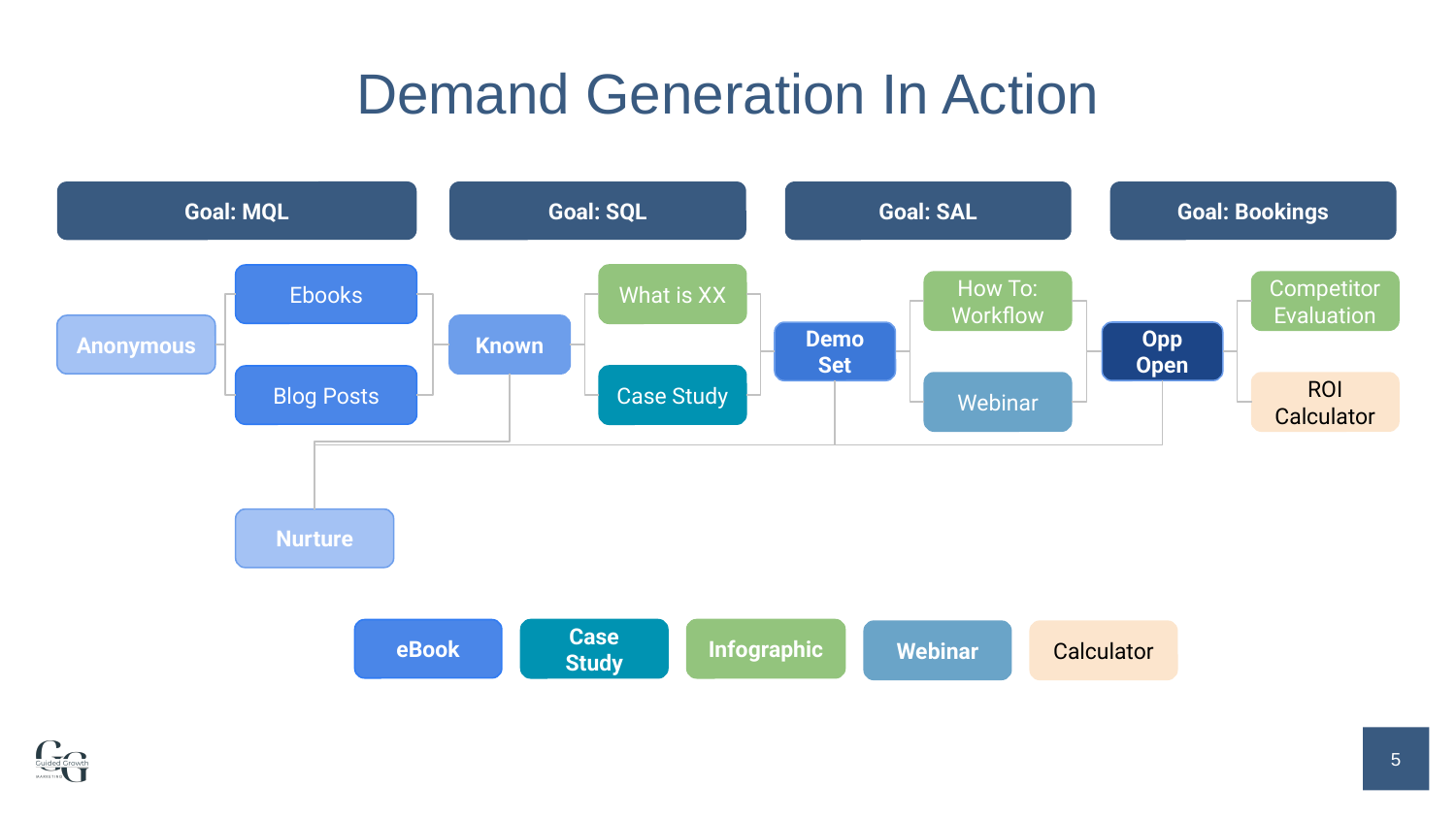

# Demand Generation In Action
Goal: MQL
Goal: SQL
Goal: SAL
Goal: Bookings
Ebooks
What is XX
Competitor Evaluation
How To: Workflow
Anonymous
Known
Opp Open
Demo Set
Blog Posts
Case Study
ROI Calculator
Webinar
Nurture
eBook
Case Study
Infographic
Webinar
Calculator
5